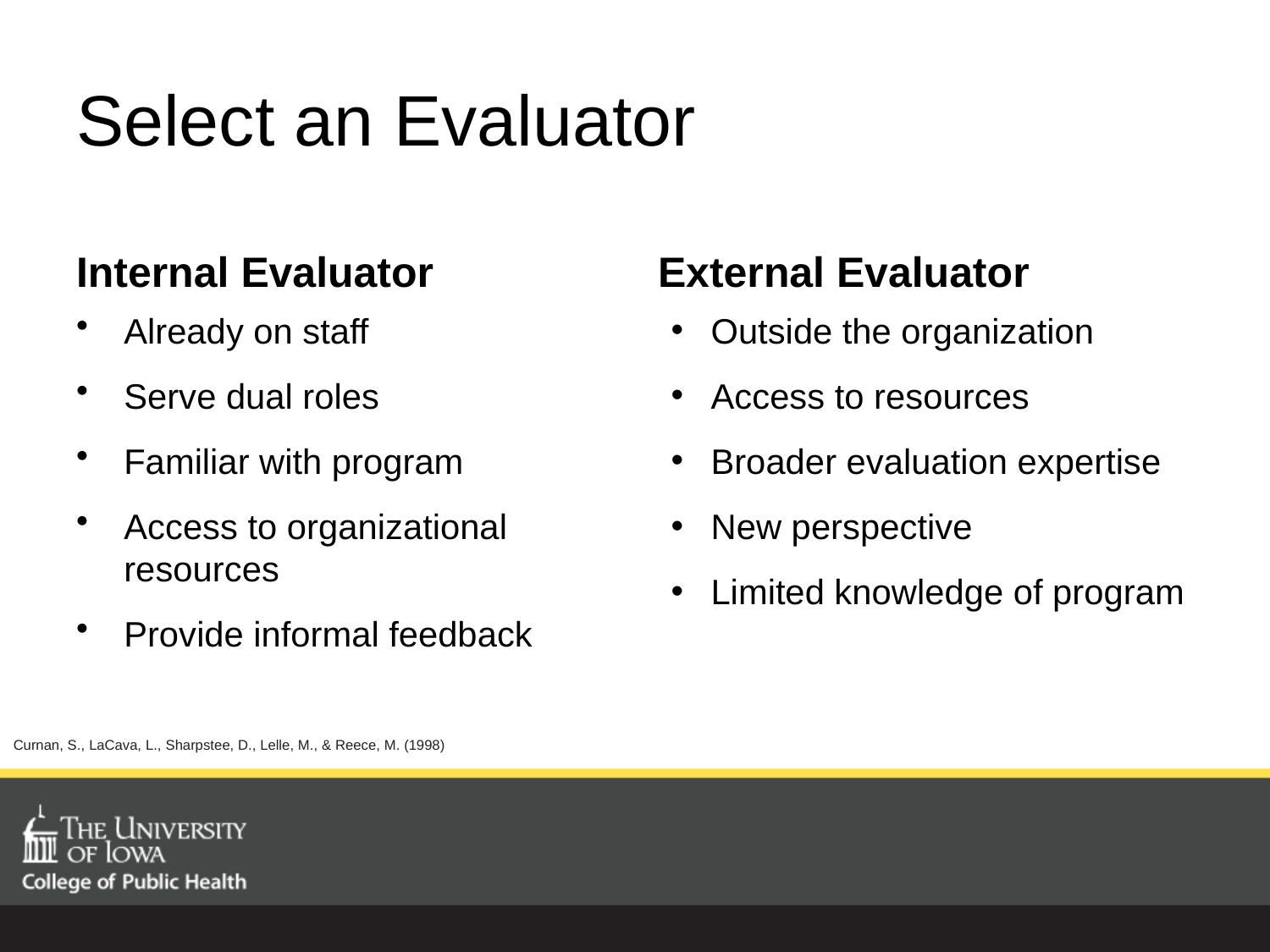

# Select an Evaluator
Internal Evaluator
External Evaluator
Already on staff
Serve dual roles
Familiar with program
Access to organizational resources
Provide informal feedback
Outside the organization
Access to resources
Broader evaluation expertise
New perspective
Limited knowledge of program

Curnan, S., LaCava, L., Sharpstee, D., Lelle, M., & Reece, M. (1998)